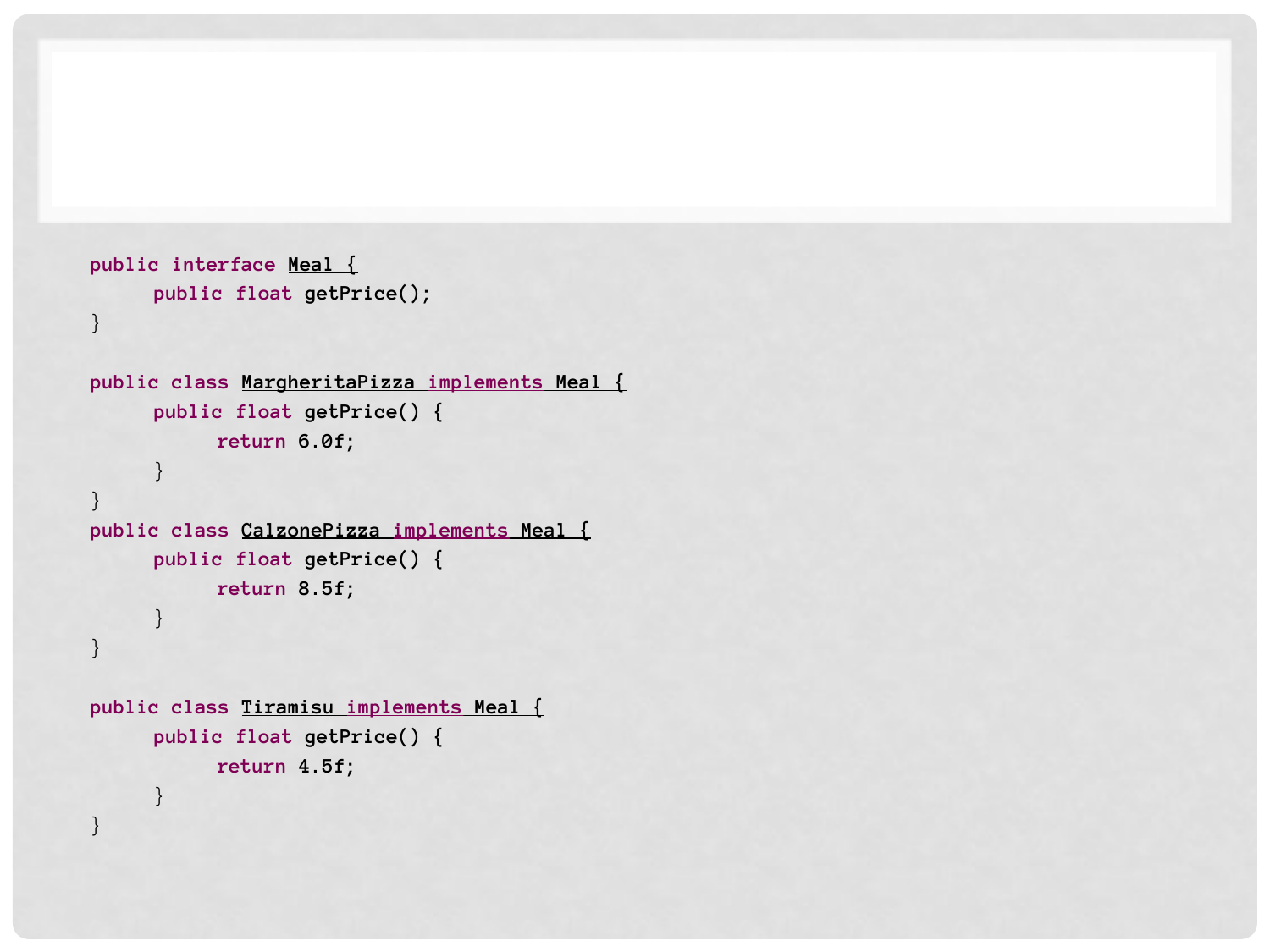

#
public interface Meal {
	public float getPrice();
}

public class MargheritaPizza implements Meal {
	public float getPrice() {
		return 6.0f;
	}
}
public class CalzonePizza implements Meal {
	public float getPrice() {
		return 8.5f;
	}
}

public class Tiramisu implements Meal {
	public float getPrice() {
		return 4.5f;
	}
}